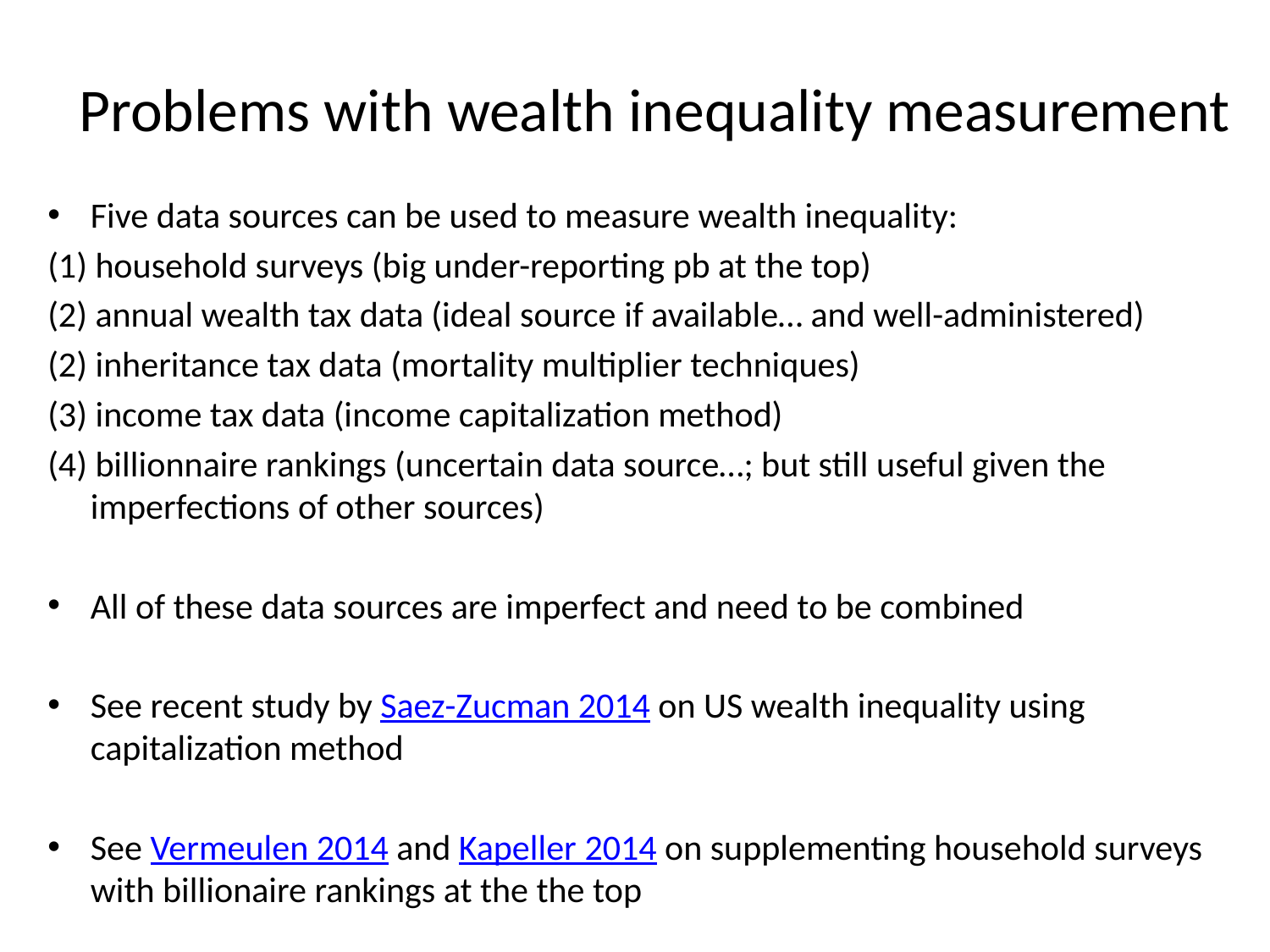

# Problems with wealth inequality measurement
Five data sources can be used to measure wealth inequality:
(1) household surveys (big under-reporting pb at the top)
(2) annual wealth tax data (ideal source if available… and well-administered)
(2) inheritance tax data (mortality multiplier techniques)
(3) income tax data (income capitalization method)
(4) billionnaire rankings (uncertain data source…; but still useful given the imperfections of other sources)

All of these data sources are imperfect and need to be combined

See recent study by Saez-Zucman 2014 on US wealth inequality using capitalization method

See Vermeulen 2014 and Kapeller 2014 on supplementing household surveys with billionaire rankings at the the top